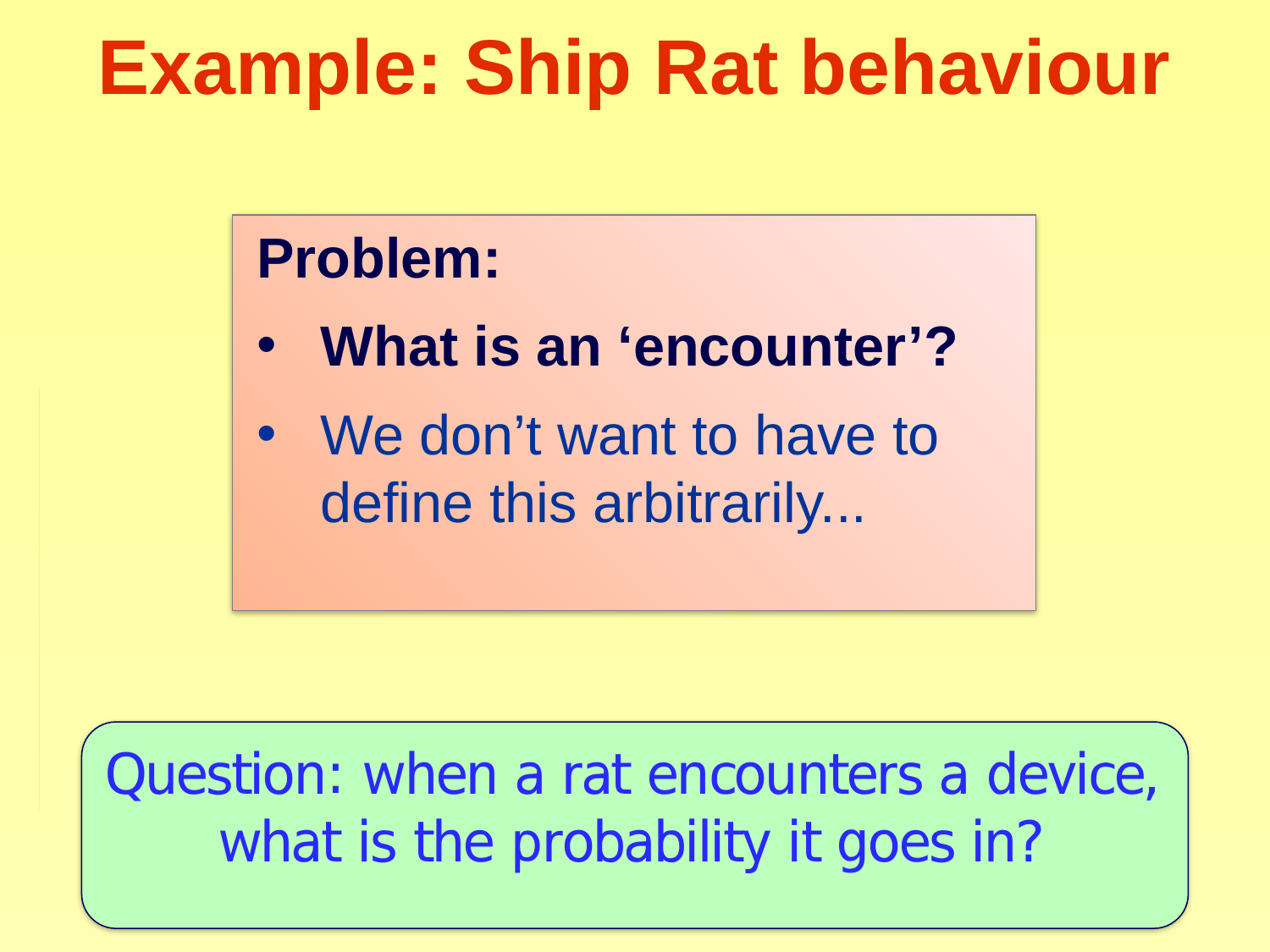

Example: Ship Rat behaviour
Problem:
What is an ‘encounter’?
We don’t want to have to define this arbitrarily...
Question: when a rat encounters a device, what is the probability it goes in?